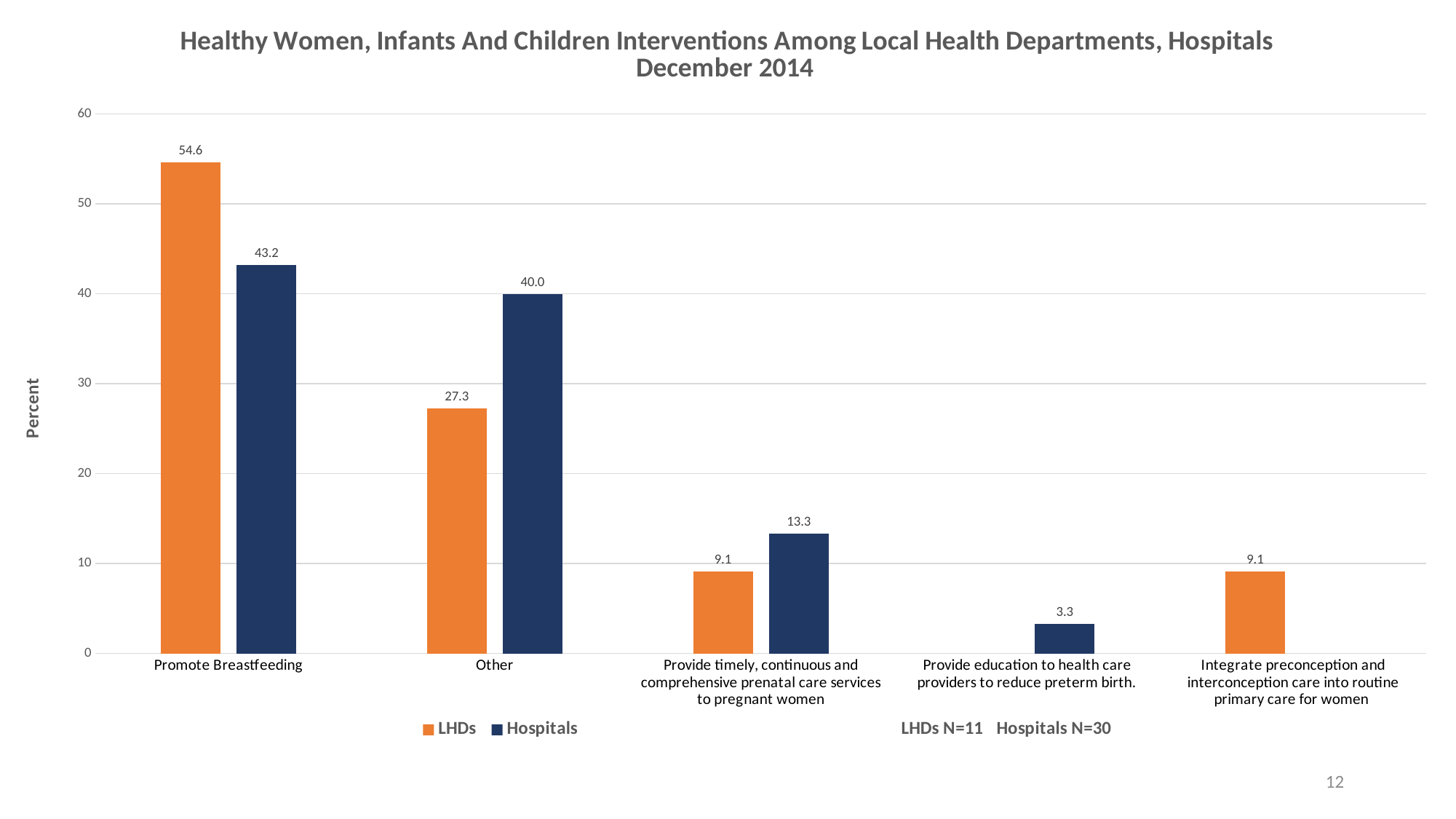

### Chart: Healthy Women, Infants And Children Interventions Among Local Health Departments, Hospitals
December 2014

| Category | LHDs | Hospitals |
|---|---|---|
| Promote Breastfeeding | 54.6 | 43.2 |
| Other | 27.27 | 40.0 |
| Provide timely, continuous and comprehensive prenatal care services to pregnant women | 9.1 | 13.33 |
| Provide education to health care providers to reduce preterm birth. | None | 3.33 |
| Integrate preconception and interconception care into routine primary care for women  | 9.1 | None |
12